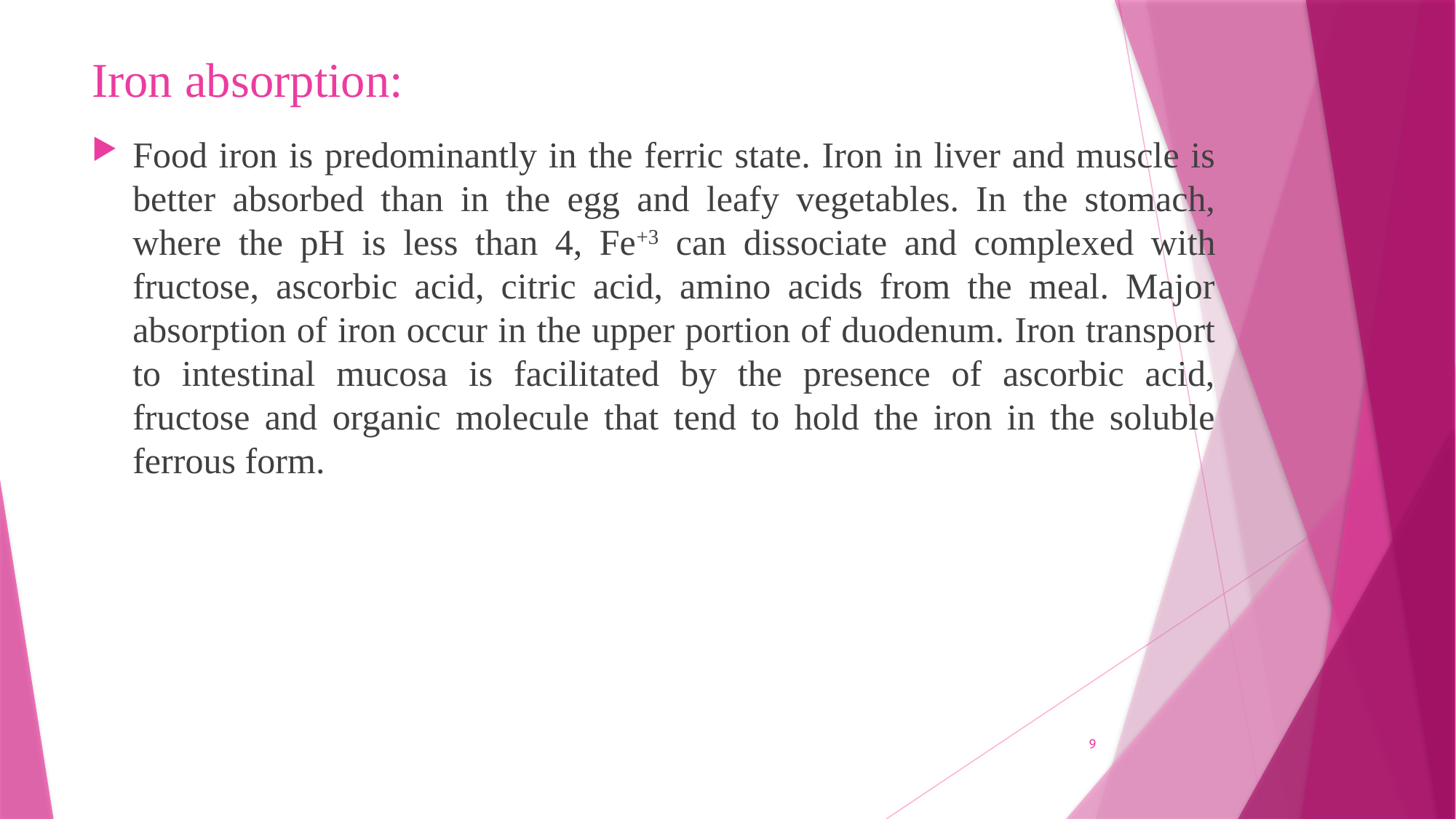

# Iron absorption:
Food iron is predominantly in the ferric state. Iron in liver and muscle is better absorbed than in the egg and leafy vegetables. In the stomach, where the pH is less than 4, Fe+3 can dissociate and complexed with fructose, ascorbic acid, citric acid, amino acids from the meal. Major absorption of iron occur in the upper portion of duodenum. Iron transport to intestinal mucosa is facilitated by the presence of ascorbic acid, fructose and organic molecule that tend to hold the iron in the soluble ferrous form.
9